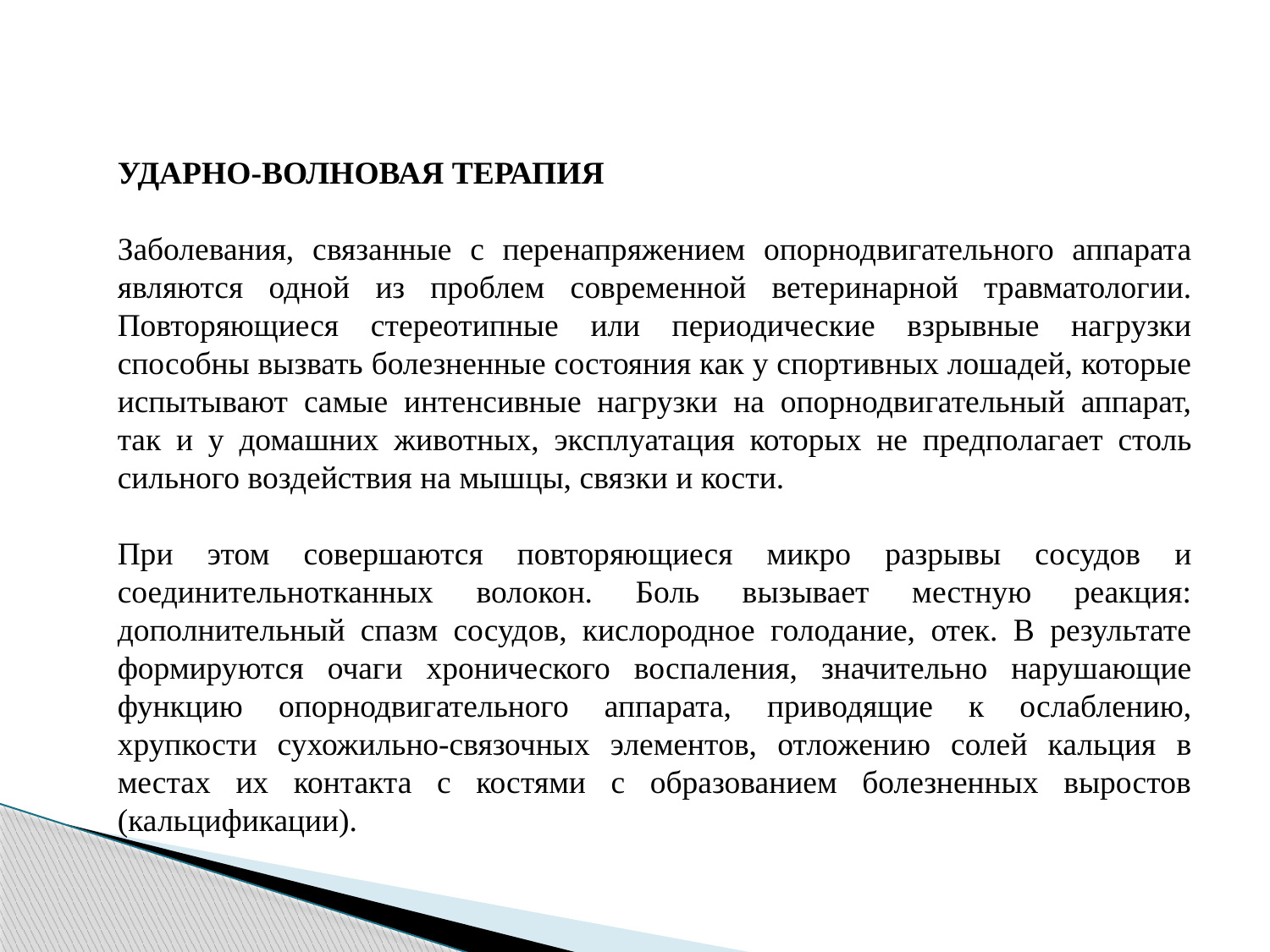

УДАРНО-ВОЛНОВАЯ ТЕРАПИЯ

Заболевания, связанные с перенапряжением опорнодвигательного аппарата являются одной из проблем современной ветеринарной травматологии. Повторяющиеся стереотипные или периодические взрывные нагрузки способны вызвать болезненные состояния как у спортивных лошадей, которые испытывают самые интенсивные нагрузки на опорнодвигательный аппарат, так и у домашних животных, эксплуатация которых не предполагает столь сильного воздействия на мышцы, связки и кости.

При этом совершаются повторяющиеся микро разрывы сосудов и соединительнотканных волокон. Боль вызывает местную реакция: дополнительный спазм сосудов, кислородное голодание, отек. В результате формируются очаги хронического воспаления, значительно нарушающие функцию опорнодвигательного аппарата, приводящие к ослаблению, хрупкости сухожильно-связочных элементов, отложению солей кальция в местах их контакта с костями с образованием болезненных выростов (кальцификации).